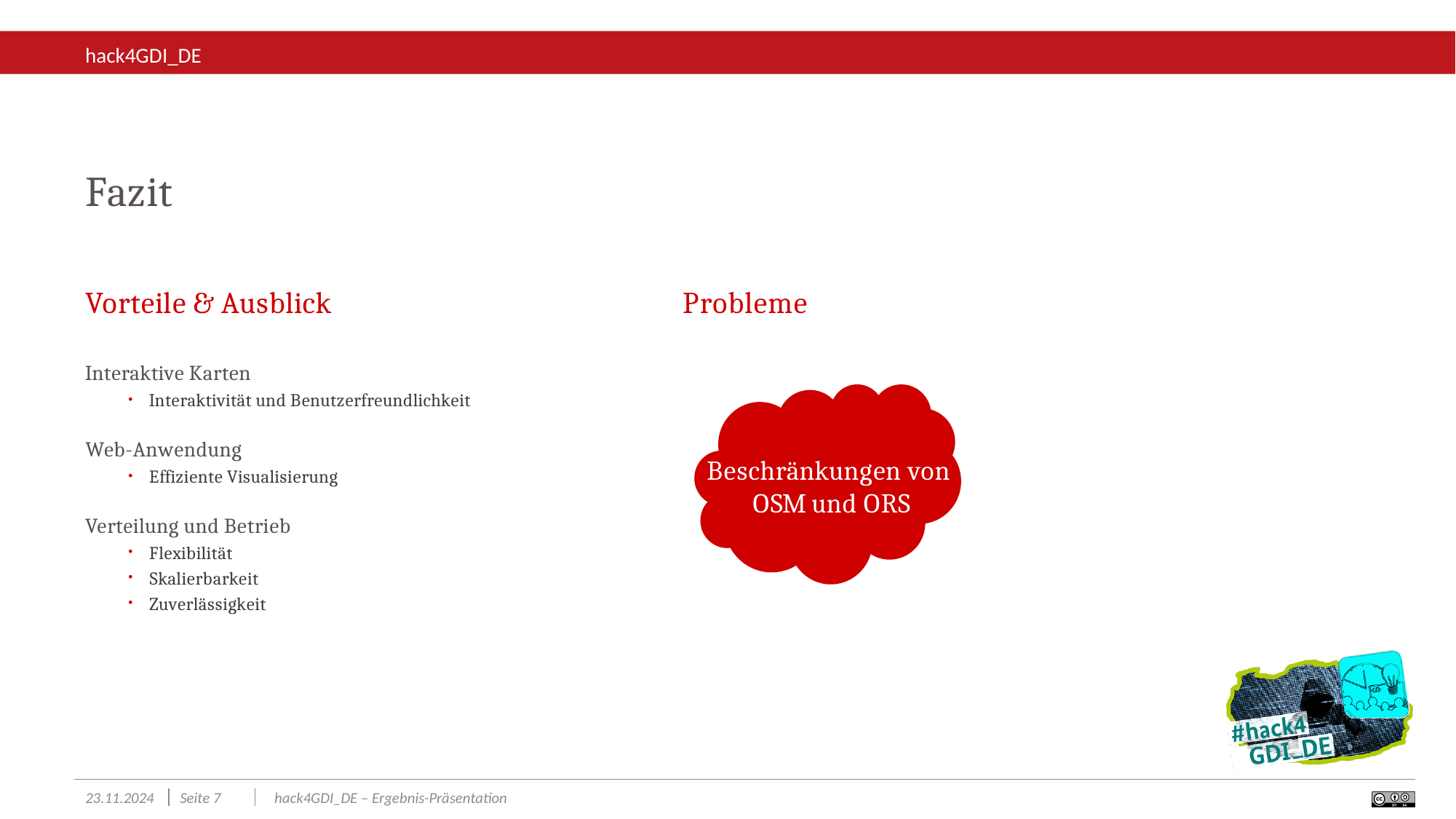

Fazit
Vorteile & Ausblick
Probleme
Interaktive Karten
Interaktivität und Benutzerfreundlichkeit

Web-Anwendung
Effiziente Visualisierung

Verteilung und Betrieb
Flexibilität
Skalierbarkeit
Zuverlässigkeit

Beschränkungen von
OSM und ORS
23.11.2024
Seite 7
hack4GDI_DE – Ergebnis-Präsentation